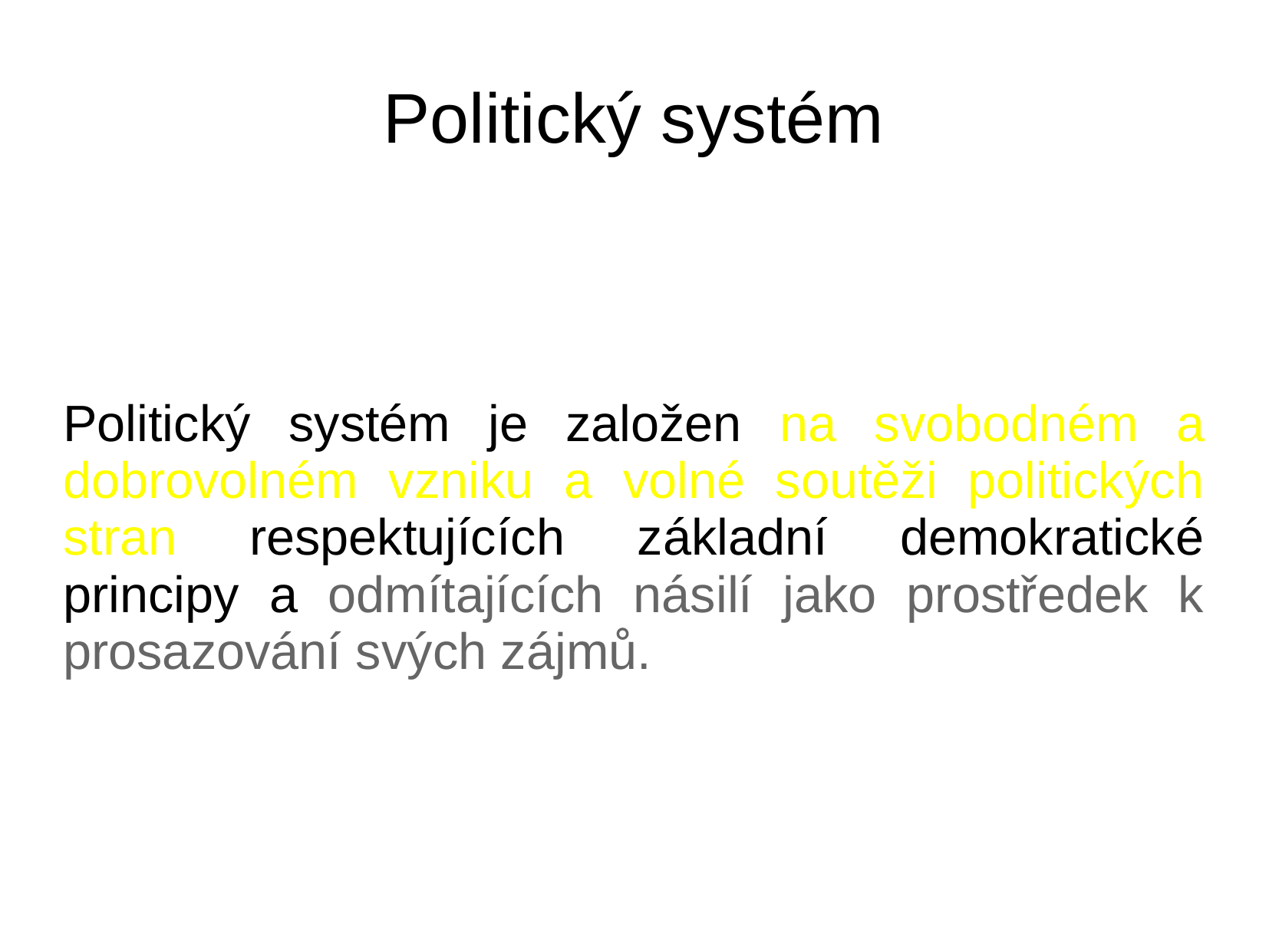

# Politický systém
Politický systém je založen na svobodném a dobrovolném vzniku a volné soutěži politických stran respektujících základní demokratické principy a odmítajících násilí jako prostředek k prosazování svých zájmů.